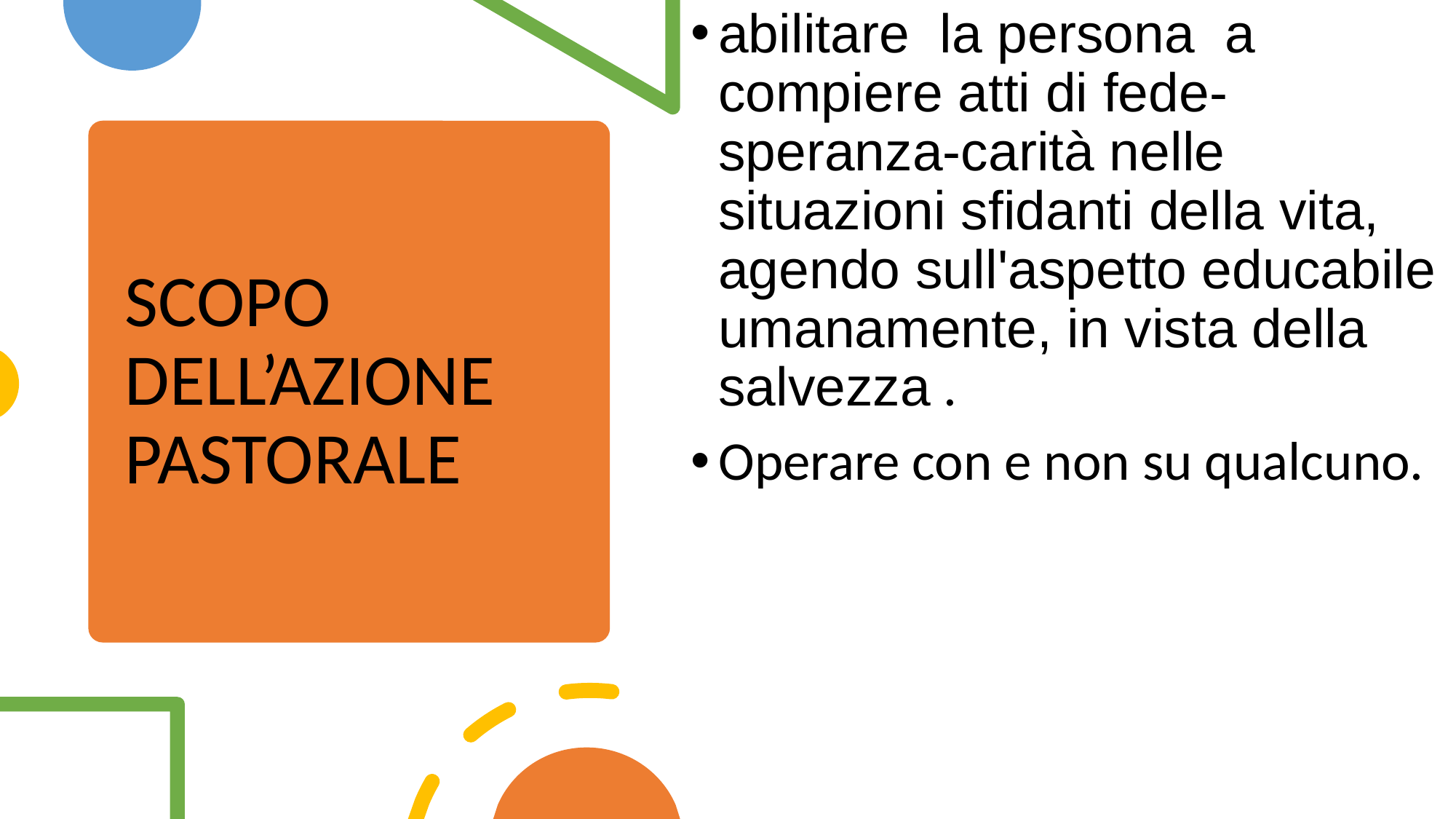

abilitare  la persona  a compiere atti di fede-speranza-carità nelle situazioni sfidanti della vita, agendo sull'aspetto educabile umanamente, in vista della salvezza .
Operare con e non su qualcuno.

# SCOPO DELL’AZIONE PASTORALE